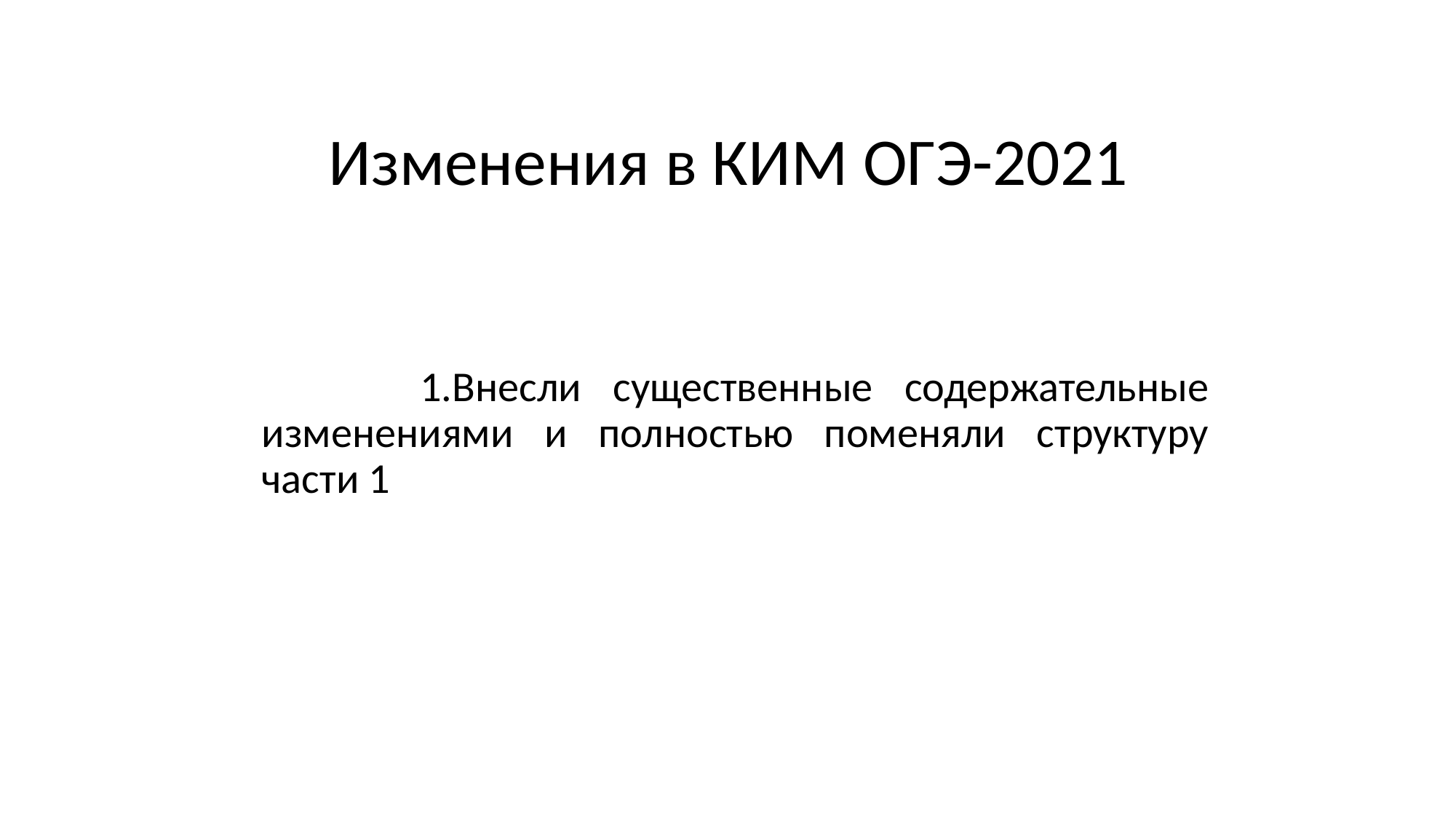

# Изменения в КИМ ОГЭ-2021

     1.Внесли существенные содержательные изменениями и полностью поменяли структуру части 1